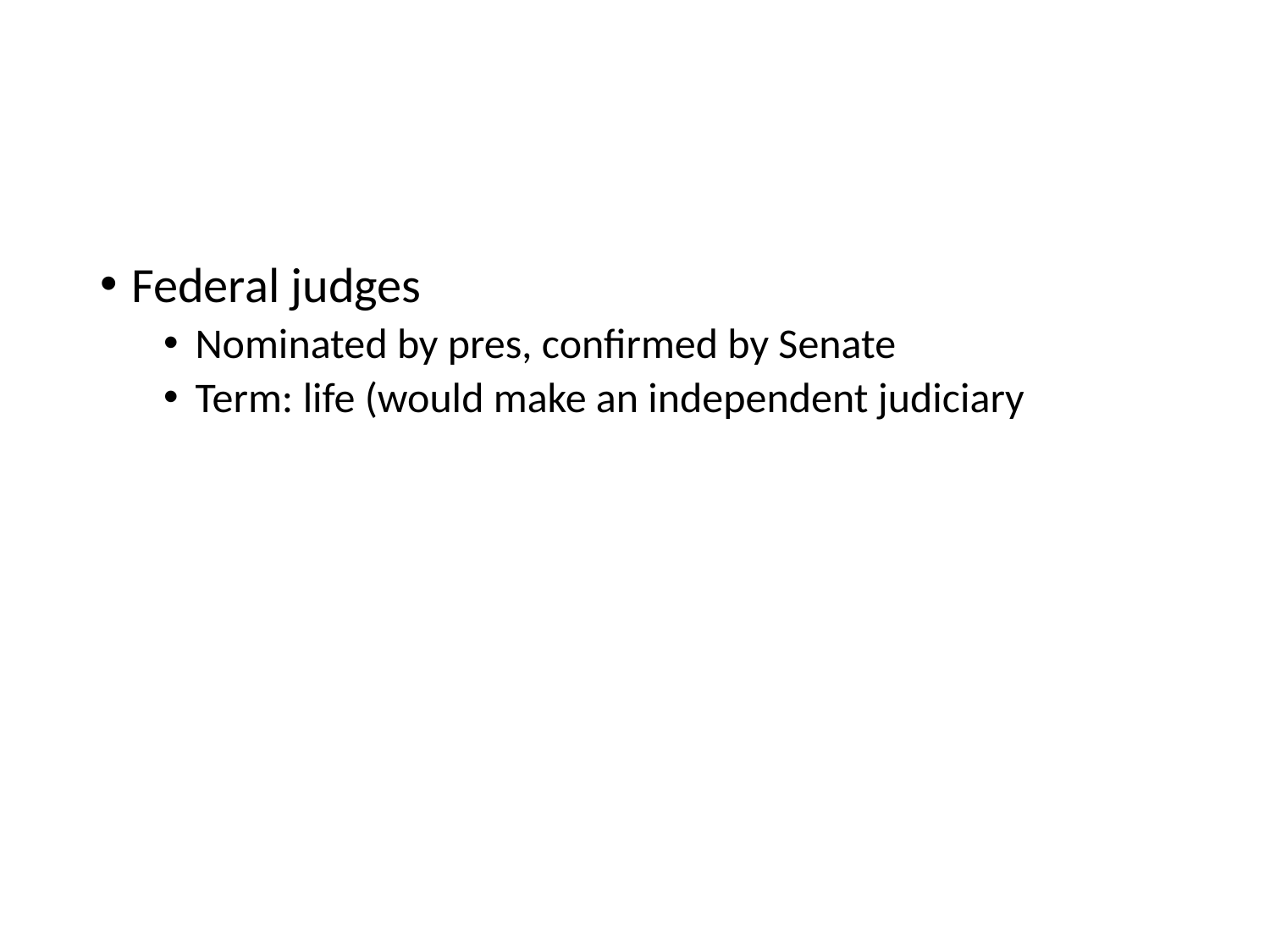

#
Federal judges
Nominated by pres, confirmed by Senate
Term: life (would make an independent judiciary